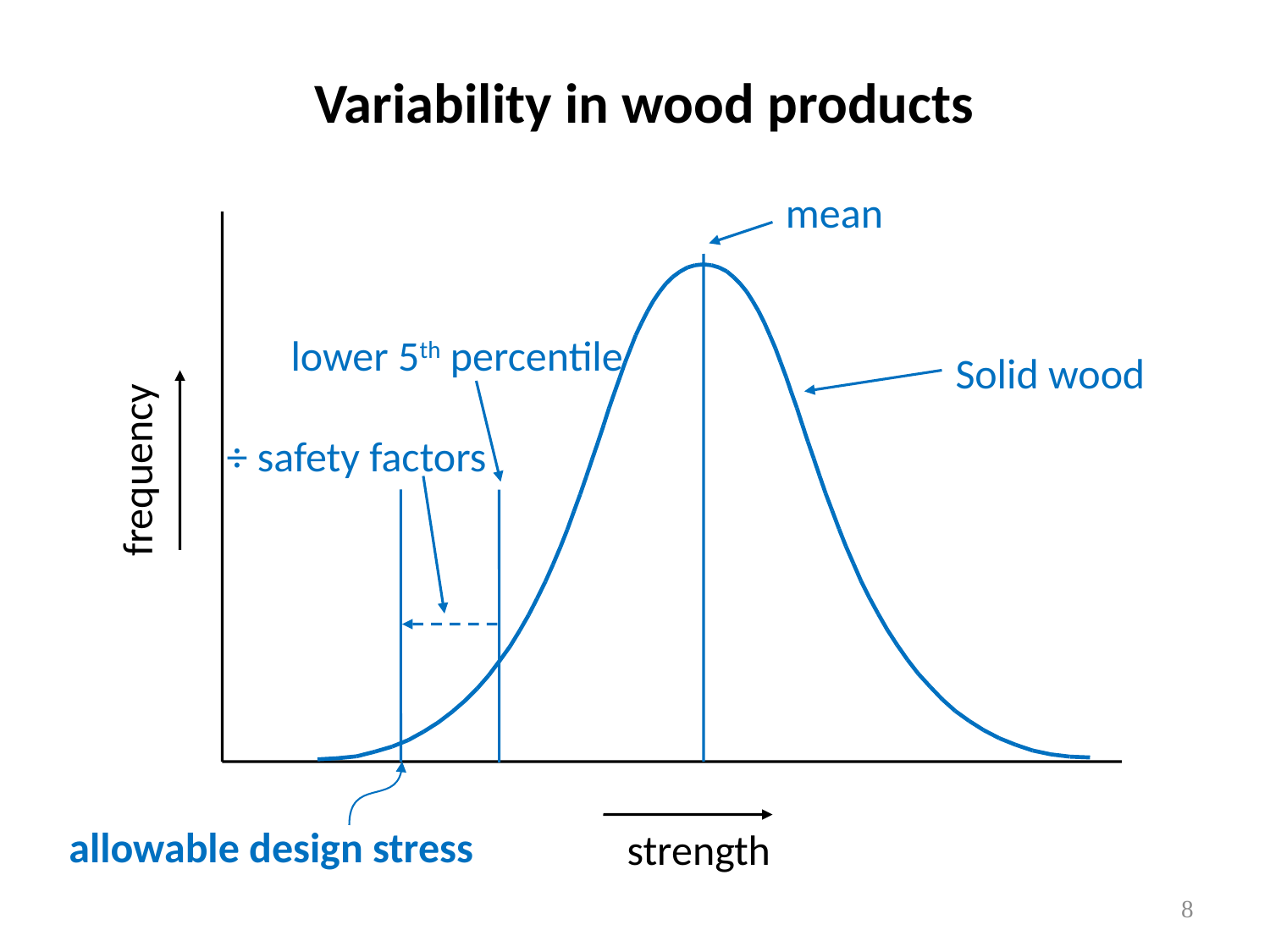

# Variability in wood products
mean

lower 5th percentile
Solid wood

÷ safety factors
frequency

allowable design stress

strength
8